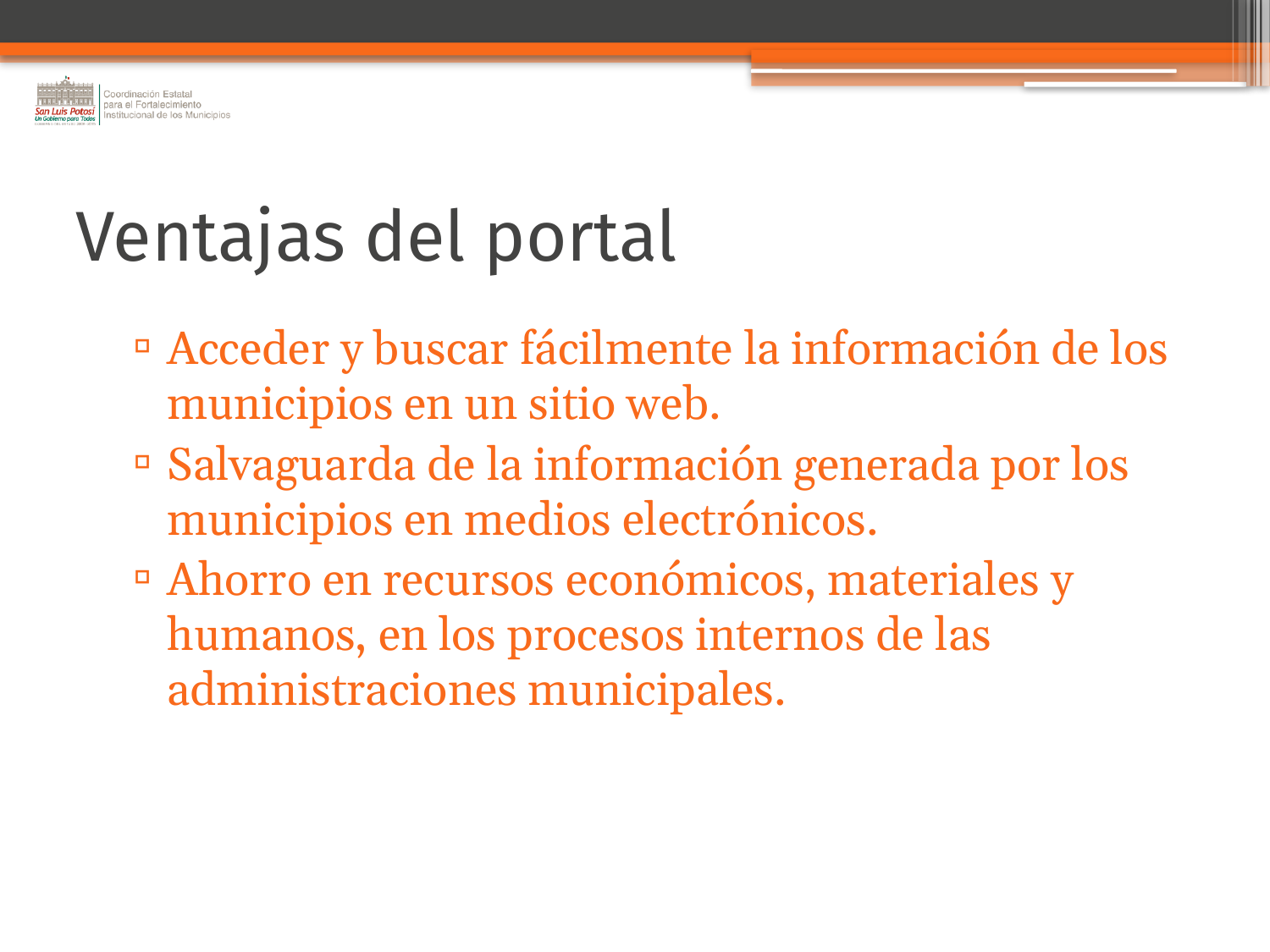

# Ventajas del portal
Acceder y buscar fácilmente la información de los municipios en un sitio web.
Salvaguarda de la información generada por los municipios en medios electrónicos.
Ahorro en recursos económicos, materiales y humanos, en los procesos internos de las administraciones municipales.